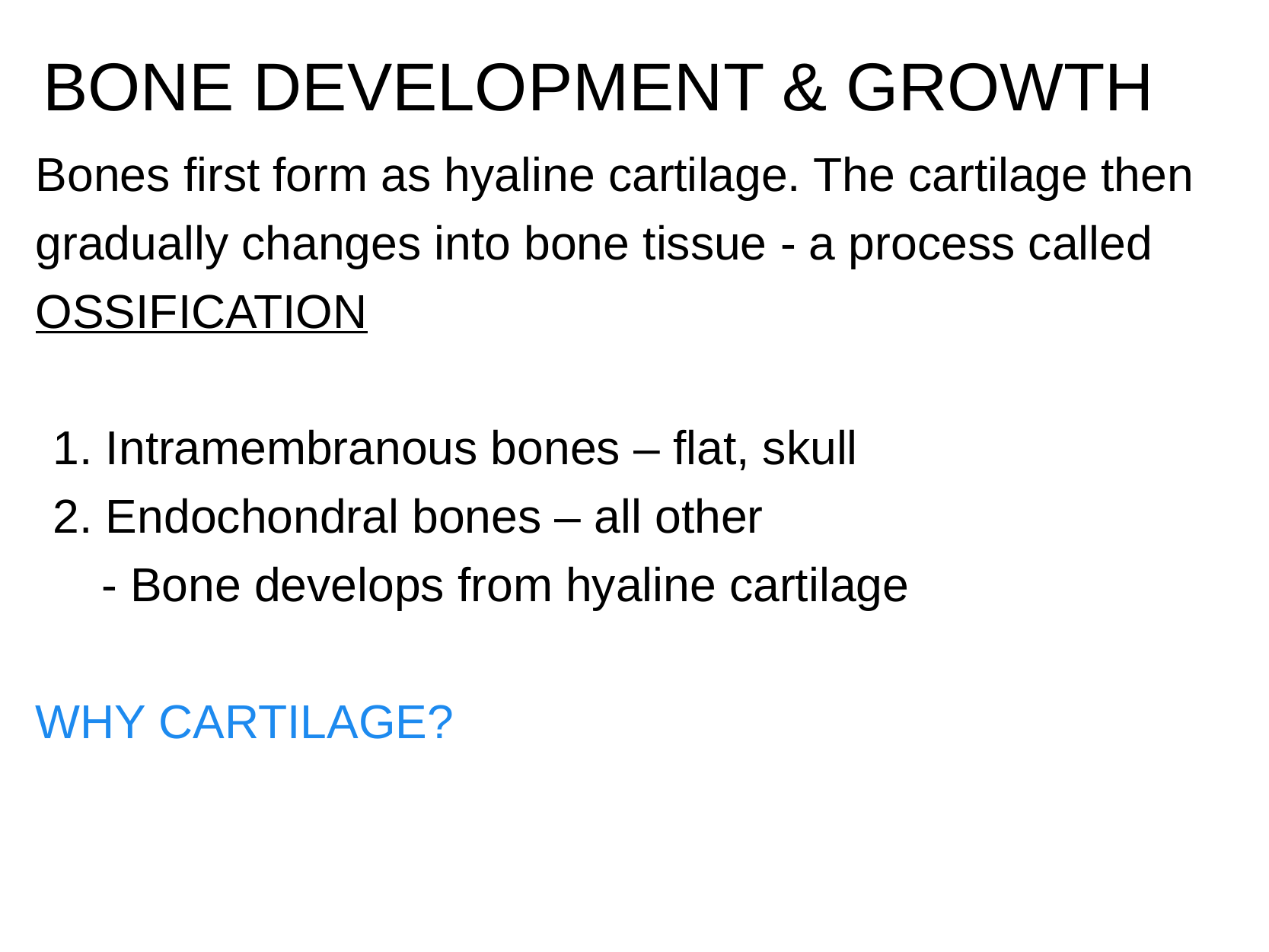

# BONE DEVELOPMENT & GROWTH

Bones first form as hyaline cartilage. The cartilage then gradually changes into bone tissue - a process called OSSIFICATION

 Intramembranous bones – flat, skull
 Endochondral bones – all other
     - Bone develops from hyaline cartilage

WHY CARTILAGE?